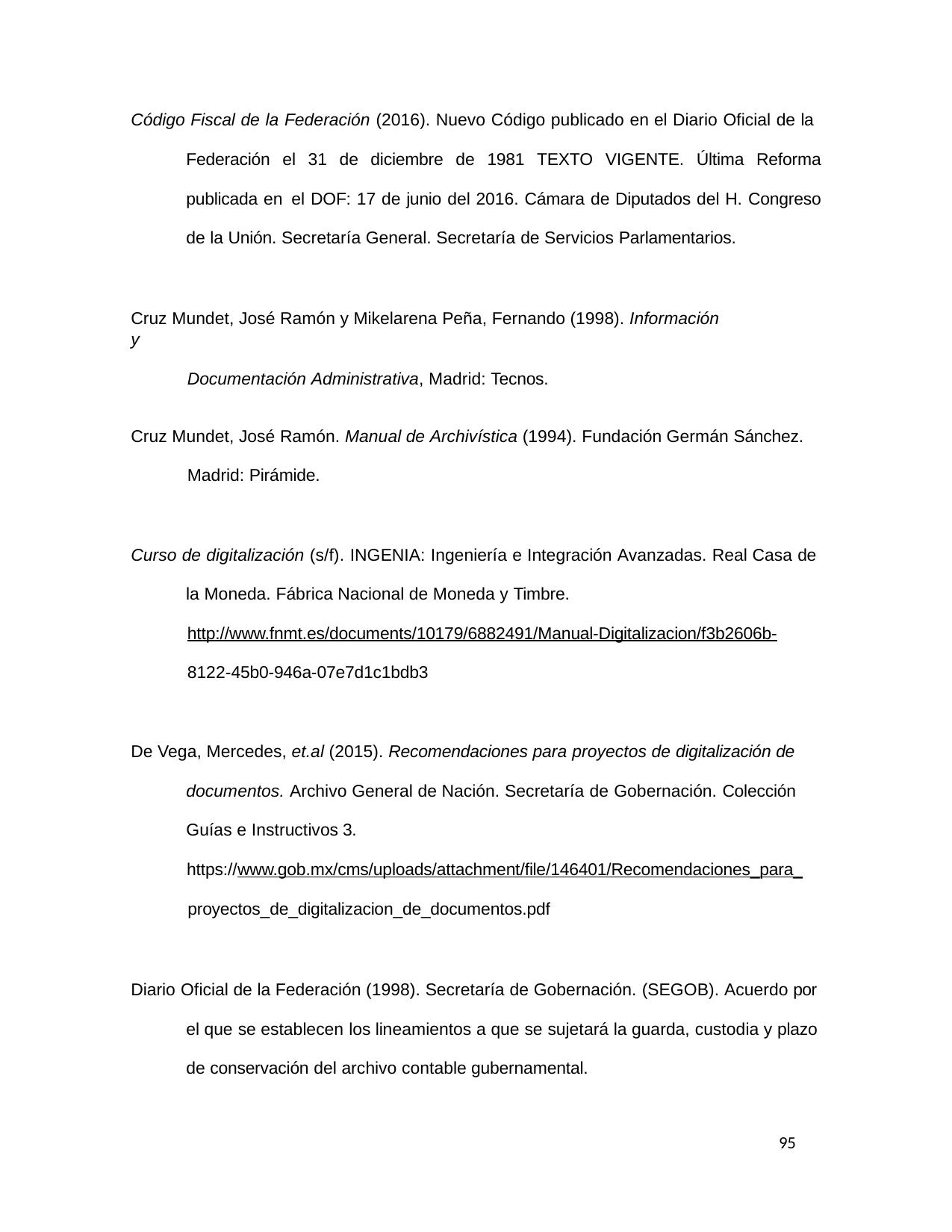

Código Fiscal de la Federación (2016). Nuevo Código publicado en el Diario Oficial de la
Federación el 31 de diciembre de 1981 TEXTO VIGENTE. Última Reforma publicada en el DOF: 17 de junio del 2016. Cámara de Diputados del H. Congreso de la Unión. Secretaría General. Secretaría de Servicios Parlamentarios.
Cruz Mundet, José Ramón y Mikelarena Peña, Fernando (1998). Información y
Documentación Administrativa, Madrid: Tecnos.
Cruz Mundet, José Ramón. Manual de Archivística (1994). Fundación Germán Sánchez.
Madrid: Pirámide.
Curso de digitalización (s/f). INGENIA: Ingeniería e Integración Avanzadas. Real Casa de
la Moneda. Fábrica Nacional de Moneda y Timbre. http://www.fnmt.es/documents/10179/6882491/Manual-Digitalizacion/f3b2606b- 8122-45b0-946a-07e7d1c1bdb3
De Vega, Mercedes, et.al (2015). Recomendaciones para proyectos de digitalización de
documentos. Archivo General de Nación. Secretaría de Gobernación. Colección Guías e Instructivos 3.
https://www.gob.mx/cms/uploads/attachment/file/146401/Recomendaciones_para_ proyectos_de_digitalizacion_de_documentos.pdf
Diario Oficial de la Federación (1998). Secretaría de Gobernación. (SEGOB). Acuerdo por
el que se establecen los lineamientos a que se sujetará la guarda, custodia y plazo de conservación del archivo contable gubernamental.
95